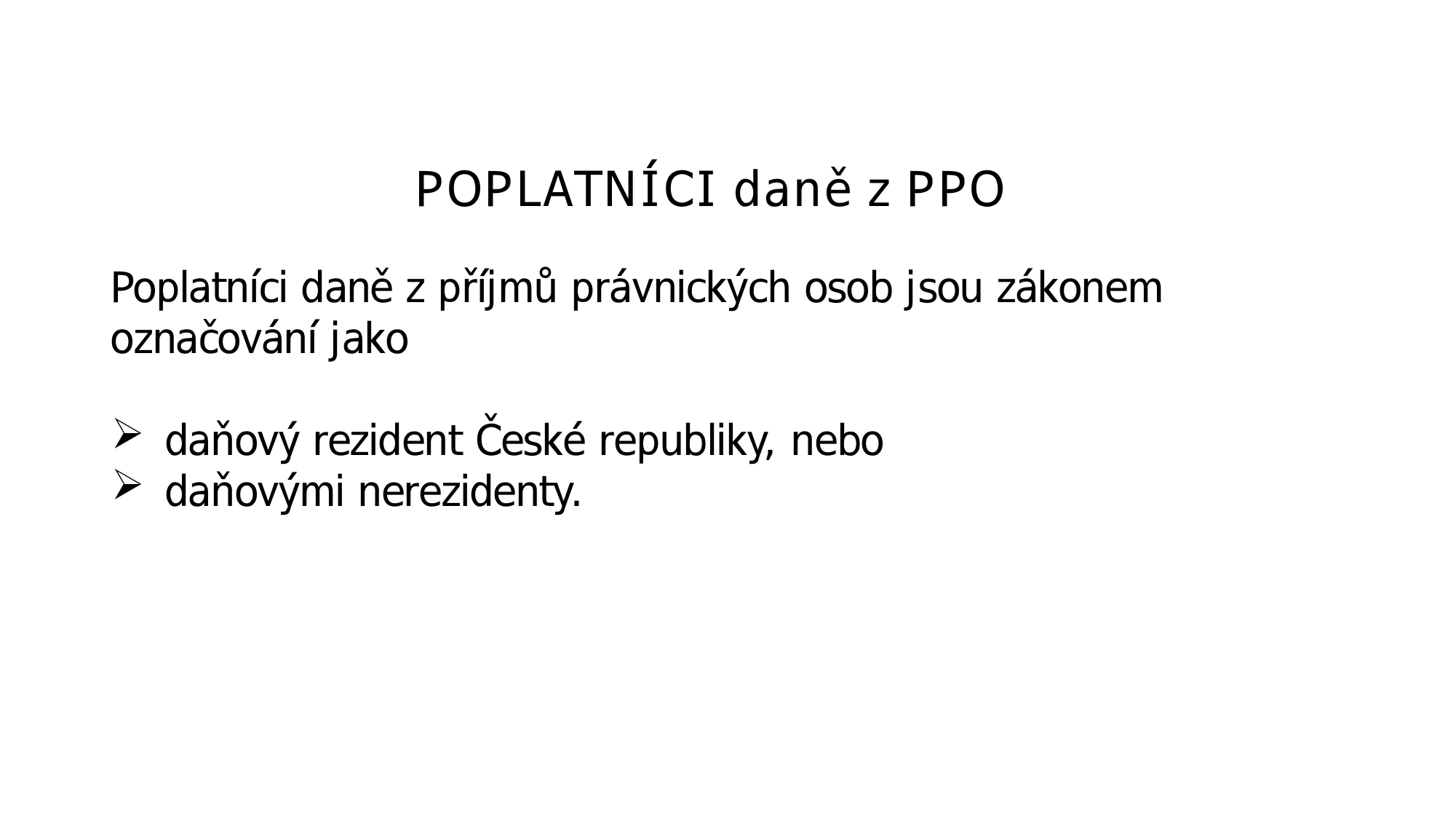

POPLATNÍCI daně z PPO

Poplatníci daně z příjmů právnických osob jsou zákonem označování jako

daňový rezident České republiky, nebo
daňovými nerezidenty.